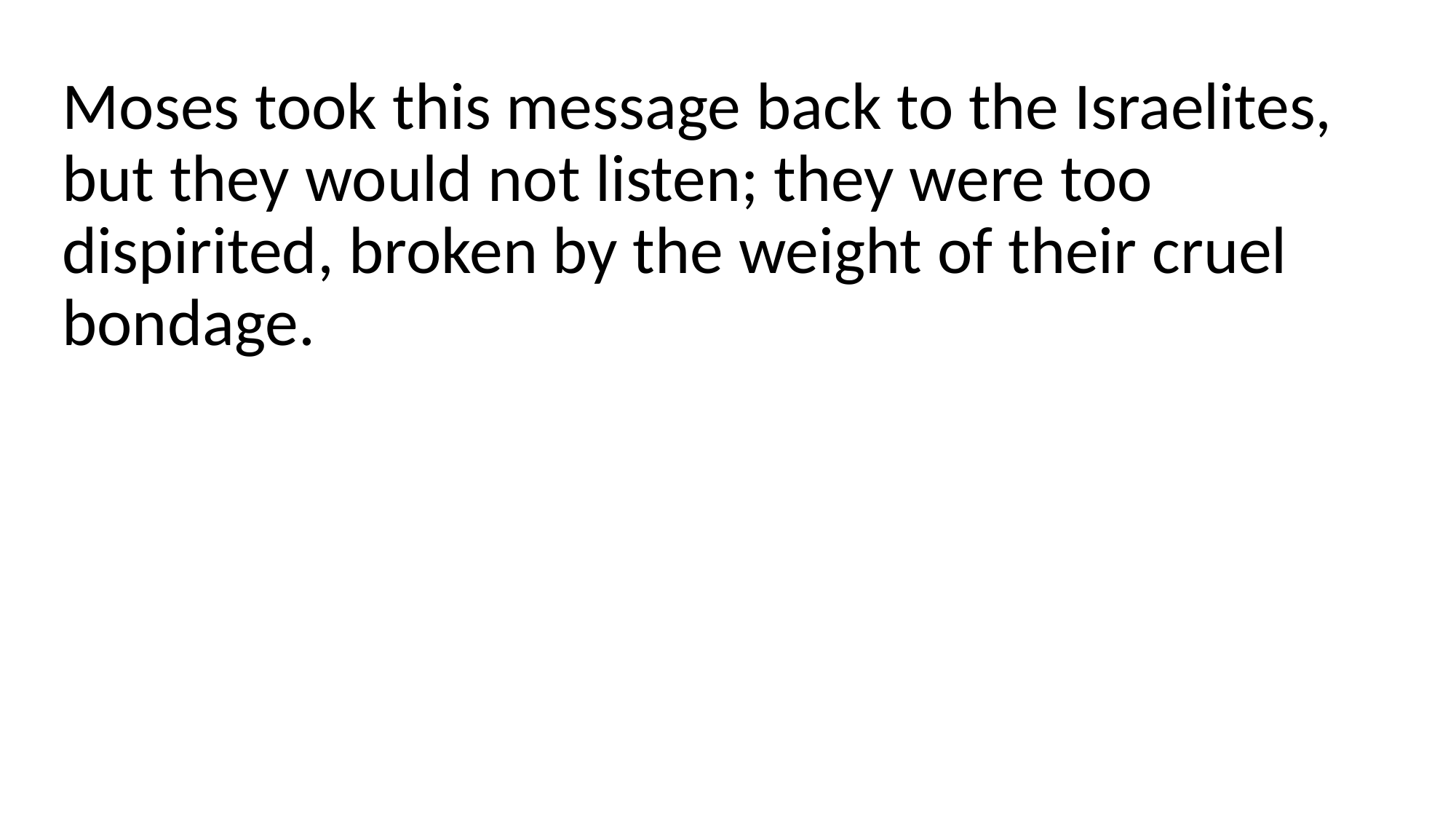

Moses took this message back to the Israelites, but they would not listen; they were too dispirited, broken by the weight of their cruel bondage.